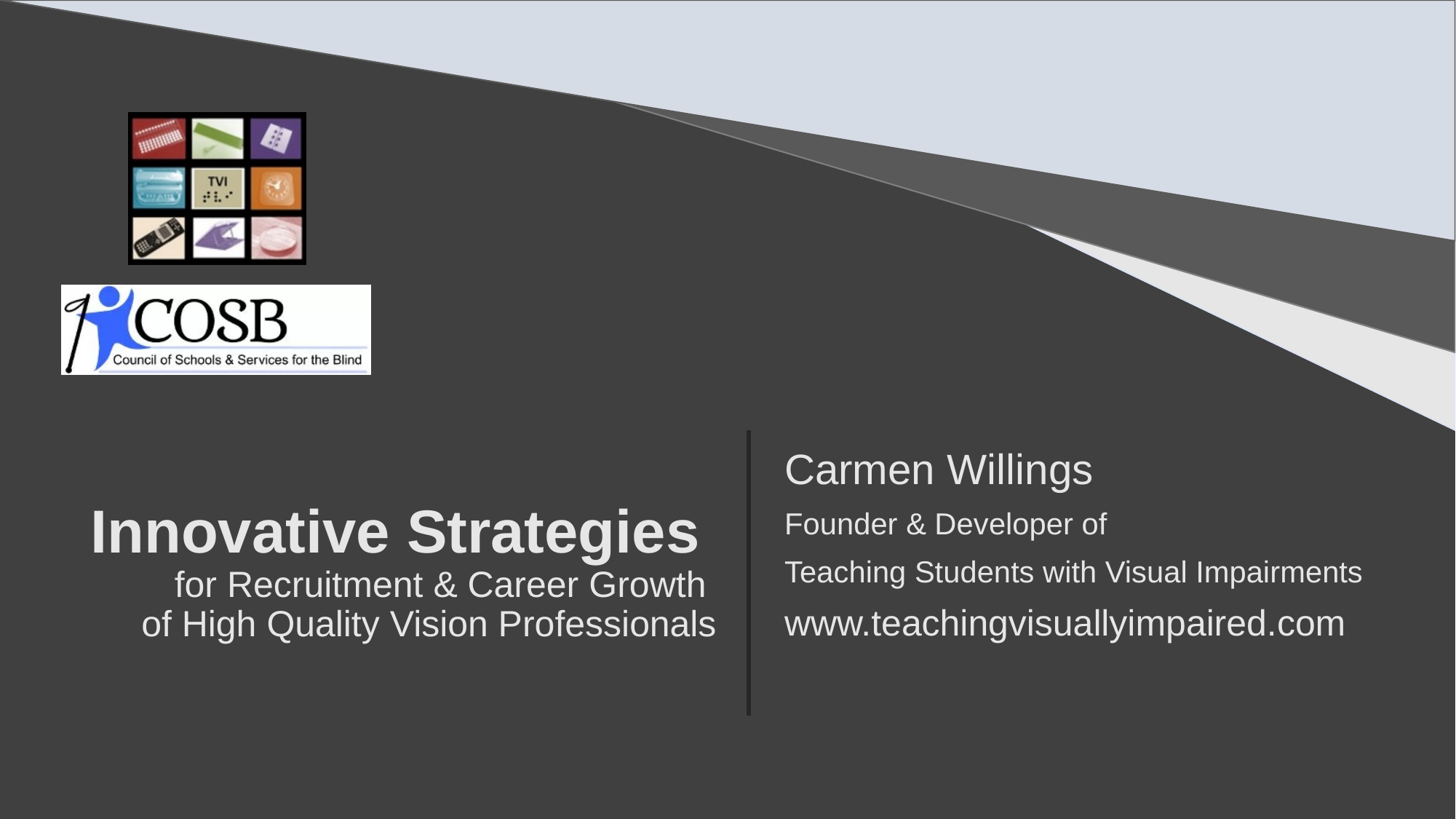

# Innovative Strategies for Recruitment & Career Growth of High Quality Vision Professionals
Carmen Willings
Founder & Developer of
Teaching Students with Visual Impairments
www.teachingvisuallyimpaired.com